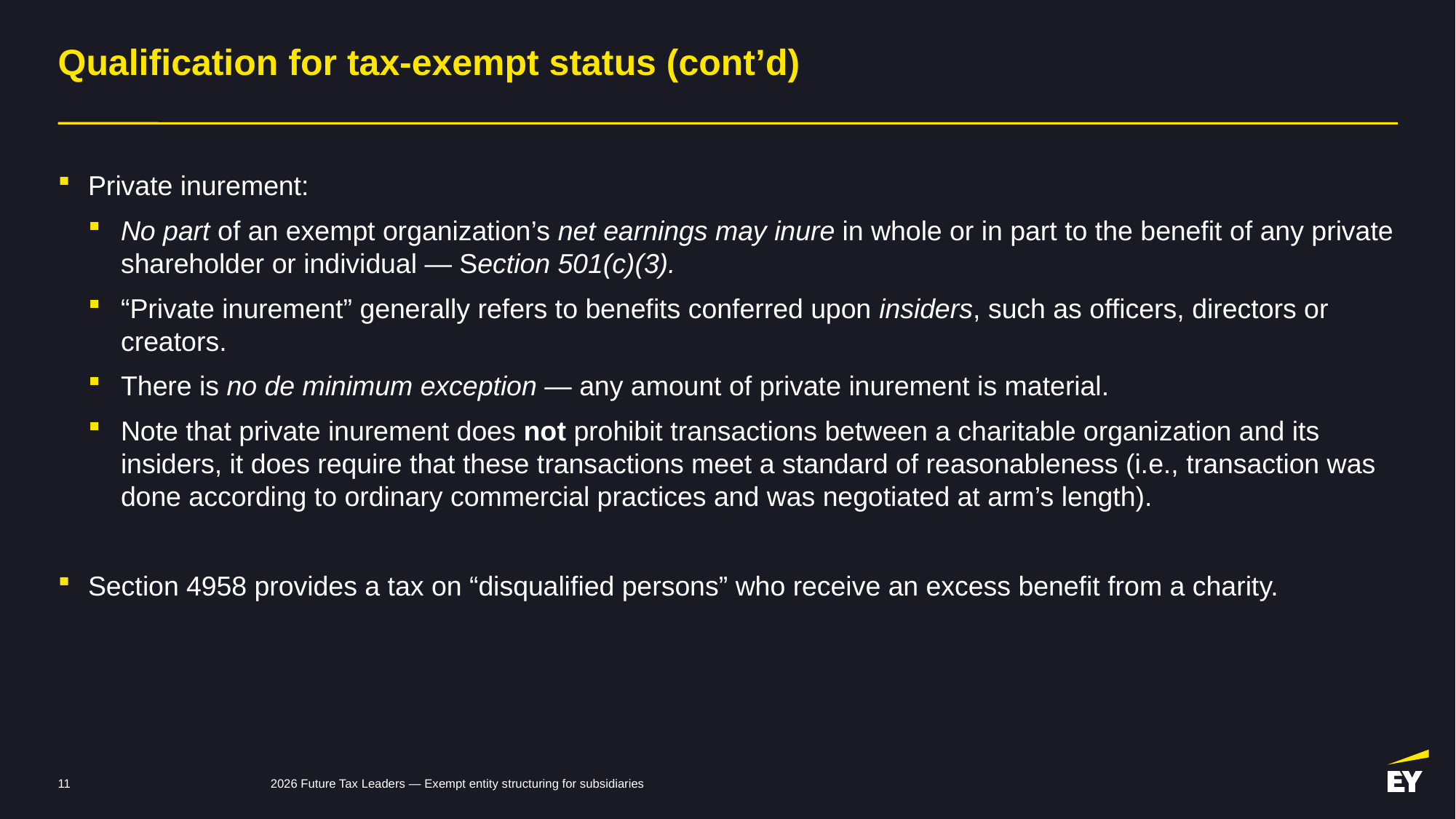

# Qualification for tax-exempt status (cont’d)
Private inurement:
No part of an exempt organization’s net earnings may inure in whole or in part to the benefit of any private shareholder or individual — Section 501(c)(3).
“Private inurement” generally refers to benefits conferred upon insiders, such as officers, directors or creators.
There is no de minimum exception — any amount of private inurement is material.
Note that private inurement does not prohibit transactions between a charitable organization and its insiders, it does require that these transactions meet a standard of reasonableness (i.e., transaction was done according to ordinary commercial practices and was negotiated at arm’s length).

Section 4958 provides a tax on “disqualified persons” who receive an excess benefit from a charity.
11